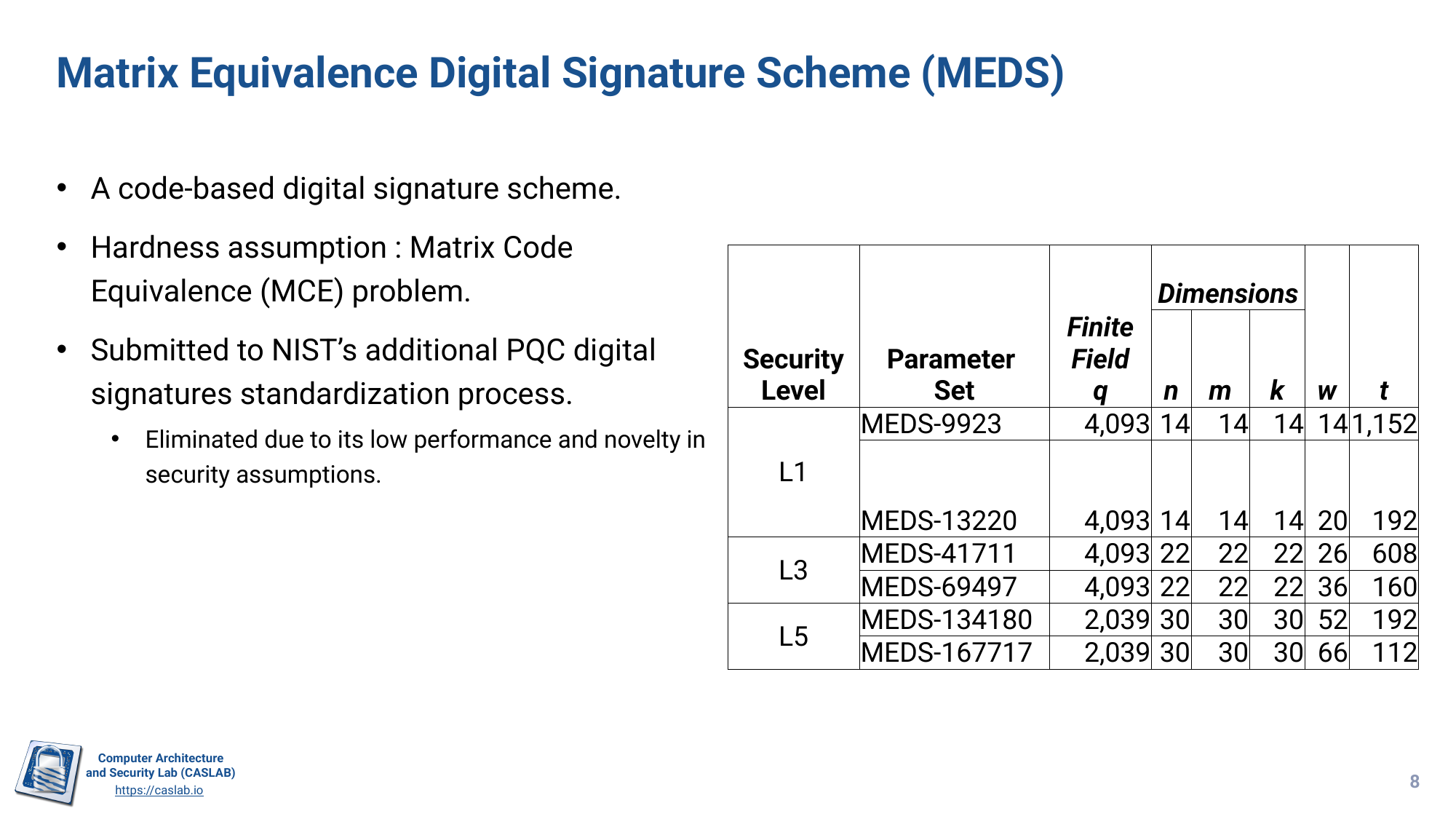

# Matrix Equivalence Digital Signature Scheme (MEDS)
A code-based digital signature scheme.
Hardness assumption : Matrix Code Equivalence (MCE) problem.
Submitted to NIST’s additional PQC digital signatures standardization process.
Eliminated due to its low performance and novelty in security assumptions.
| Security Level | Parameter Set | Finite Field q | Dimensions |  |  | w | t |
| --- | --- | --- | --- | --- | --- | --- | --- |
|  |  |  | n | m | k |  |  |
| L1 | MEDS-9923 | 4,093 | 14 | 14 | 14 | 14 | 1,152 |
|  | MEDS-13220 | 4,093 | 14 | 14 | 14 | 20 | 192 |
| L3 | MEDS-41711 | 4,093 | 22 | 22 | 22 | 26 | 608 |
|  | MEDS-69497 | 4,093 | 22 | 22 | 22 | 36 | 160 |
| L5 | MEDS-134180 | 2,039 | 30 | 30 | 30 | 52 | 192 |
|  | MEDS-167717 | 2,039 | 30 | 30 | 30 | 66 | 112 |
8